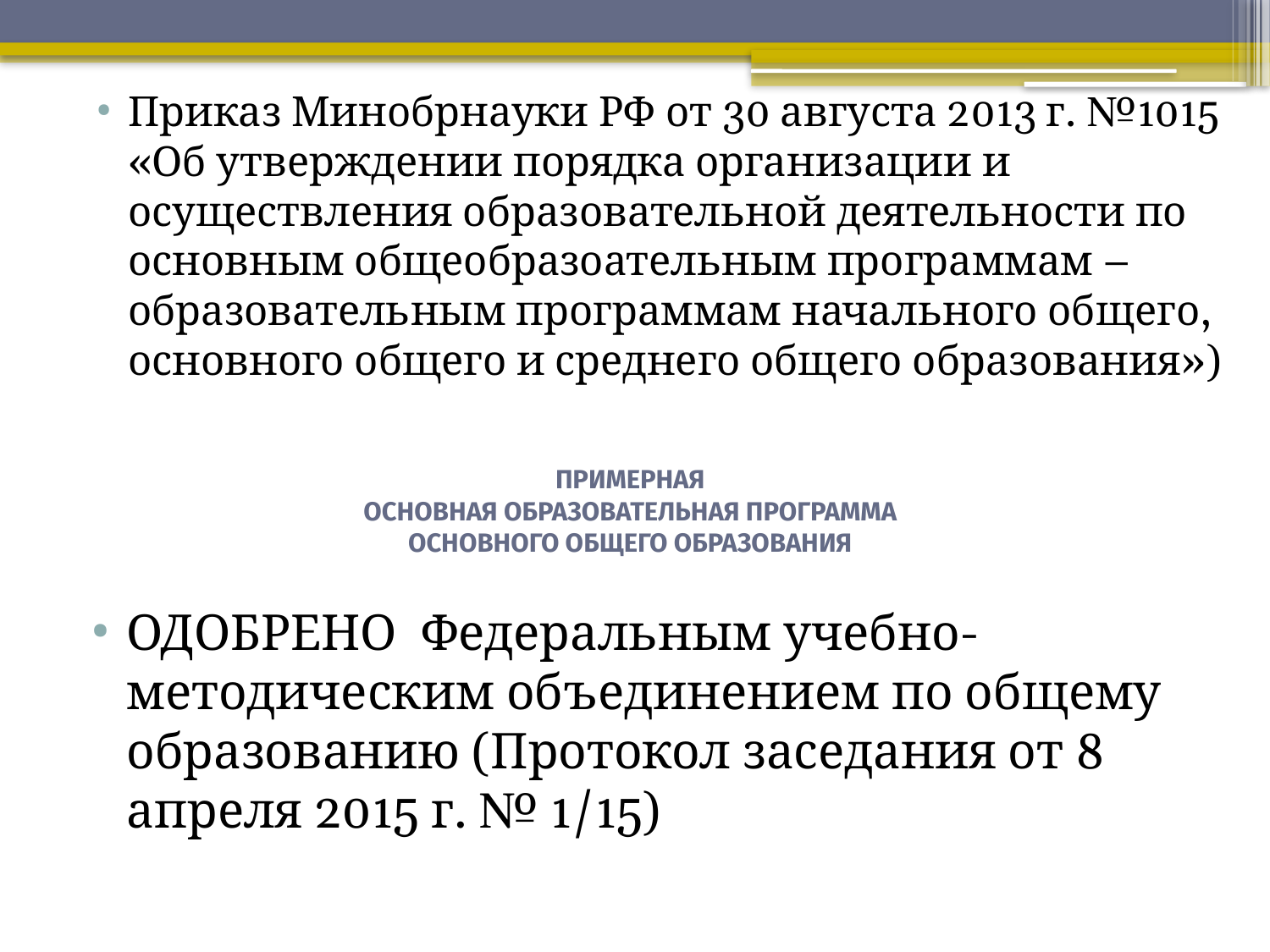

Приказ Минобрнауки РФ от 30 августа 2013 г. №1015 «Об утверждении порядка организации и осуществления образовательной деятельности по основным общеобразоательным программам – образовательным программам начального общего, основного общего и среднего общего образования»)
# ПРИМЕРНАЯ ОСНОВНАЯ ОБРАЗОВАТЕЛЬНАЯ ПРОГРАММА ОСНОВНОГО ОБЩЕГО ОБРАЗОВАНИЯ
ОДОБРЕНО  Федеральным учебно-методическим объединением по общему образованию (Протокол заседания от 8 апреля 2015 г. № 1/15)